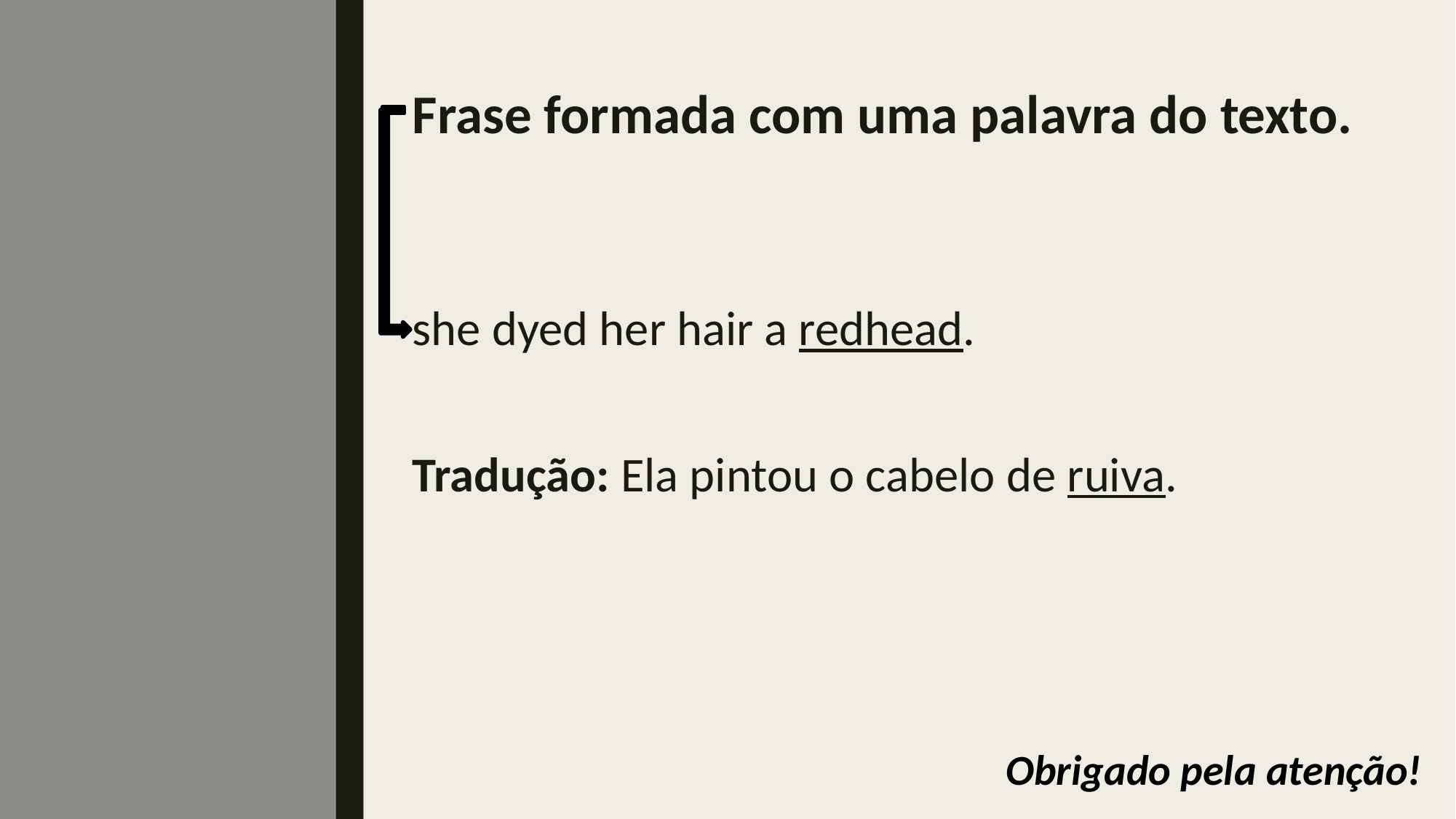

# Frase formada com uma palavra do texto.

she dyed her hair a redhead.

Tradução: Ela pintou o cabelo de ruiva.

Obrigado pela atenção!